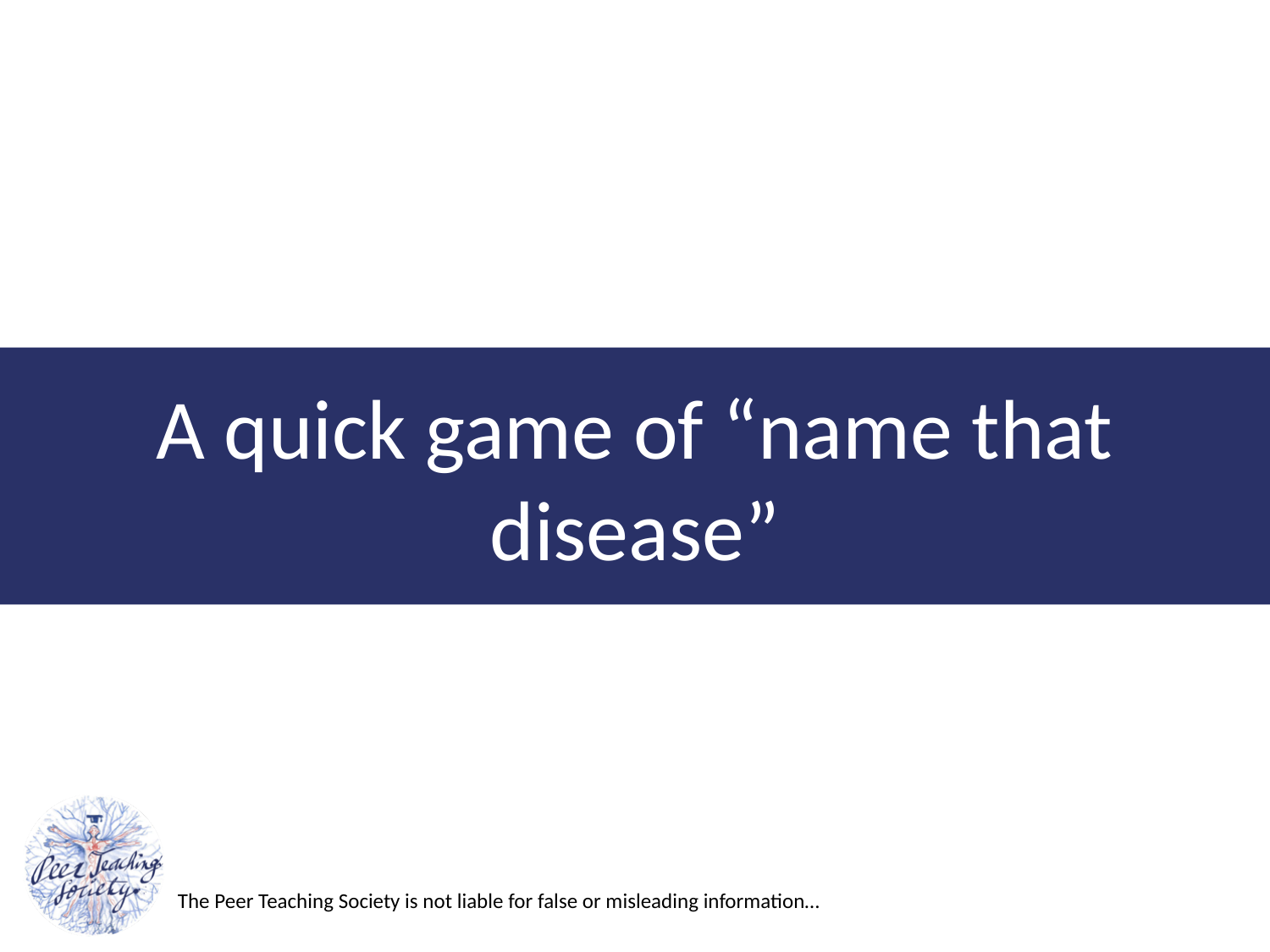

# A quick game of “name that disease”